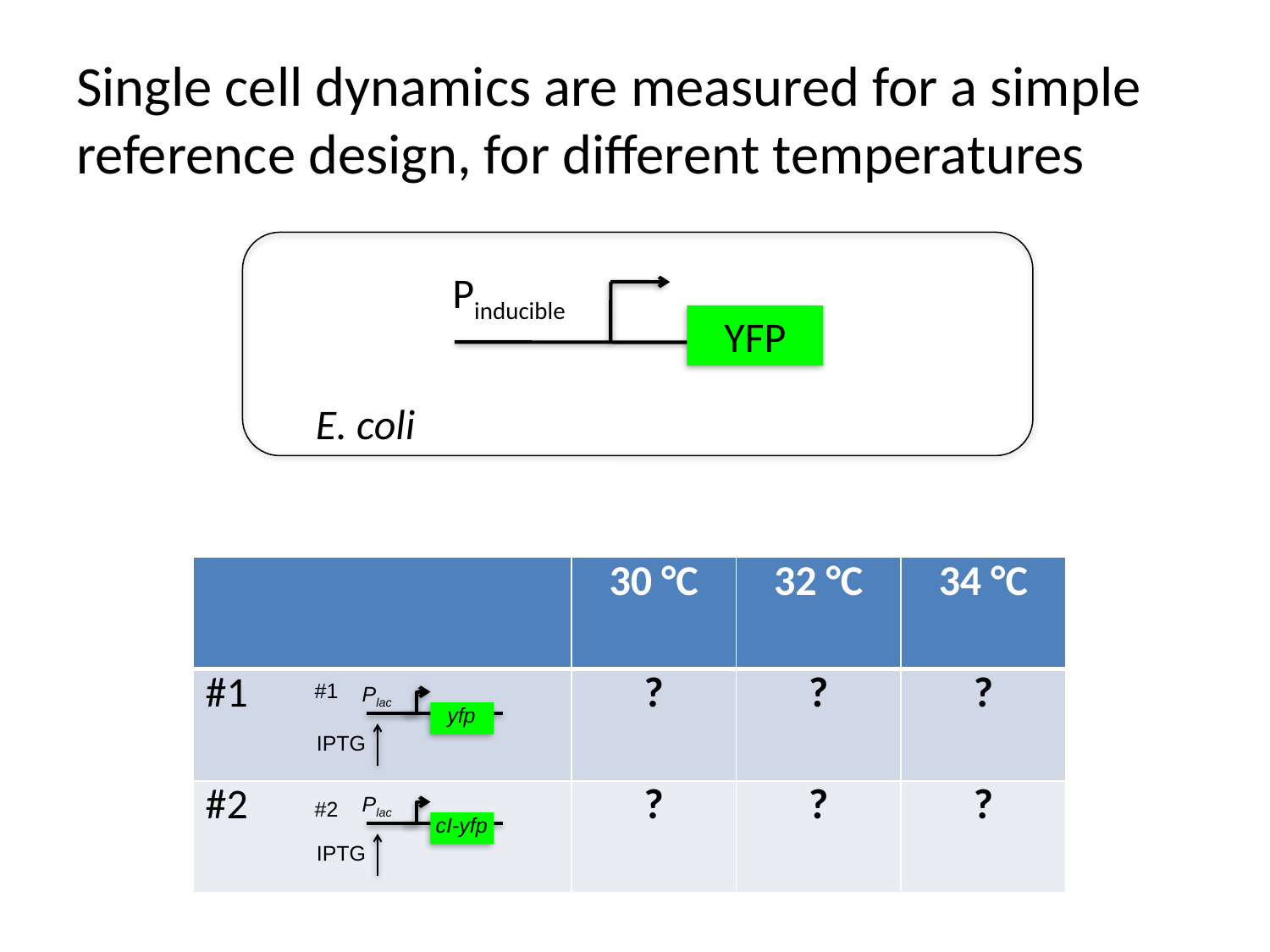

# Single cell dynamics are measured for a simple reference design, for different temperatures

Pinducible
YFP
E. coli
|  | 30 °C | 32 °C | 34 °C |
| --- | --- | --- | --- |
| #1 | ? | ? | ? |
| #2 | ? | ? | ? |
#1
Plac
yfp

IPTG
Plac
cI-yfp

IPTG
#2